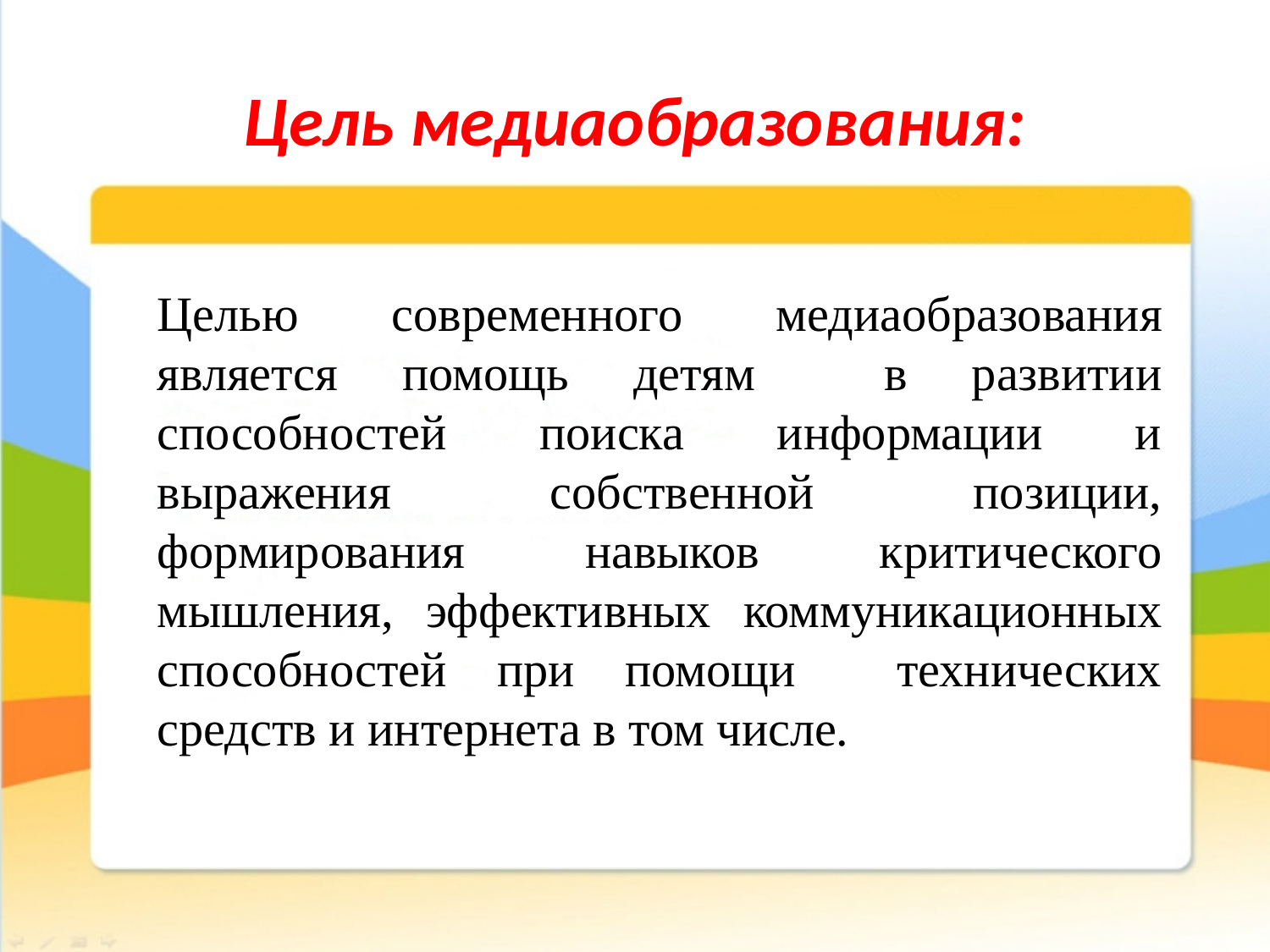

# Цель медиаобразования:
Целью современного медиаобразования является помощь детям  в развитии способностей поиска информации и выражения собственной позиции, формирования навыков критического мышления, эффективных коммуникационных способностей при помощи  технических средств и интернета в том числе.